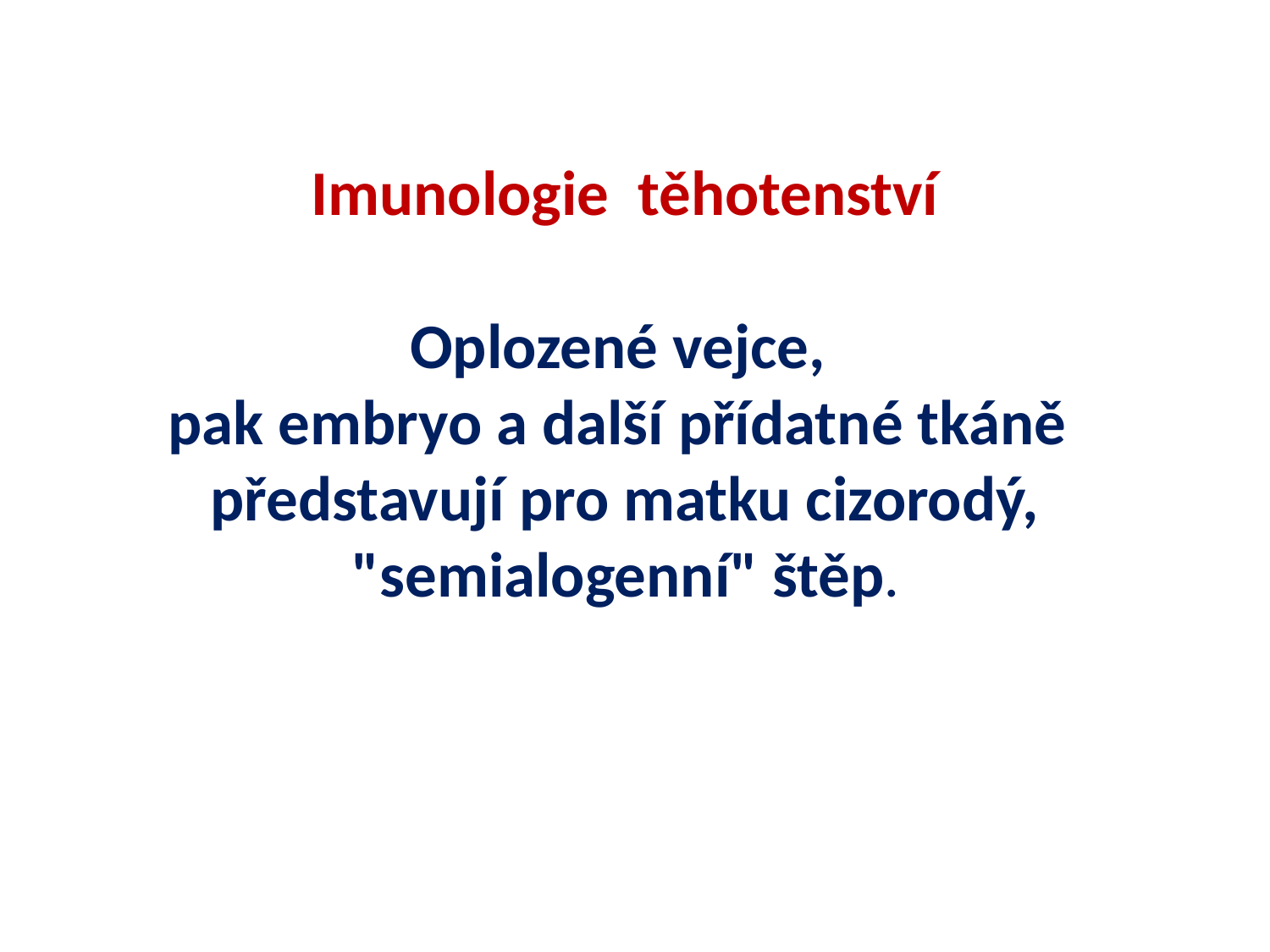

Imunologie  těhotenství

Oplozené vejce,
pak embryo a další přídatné tkáně
představují pro matku cizorodý, "semialogenní" štěp.